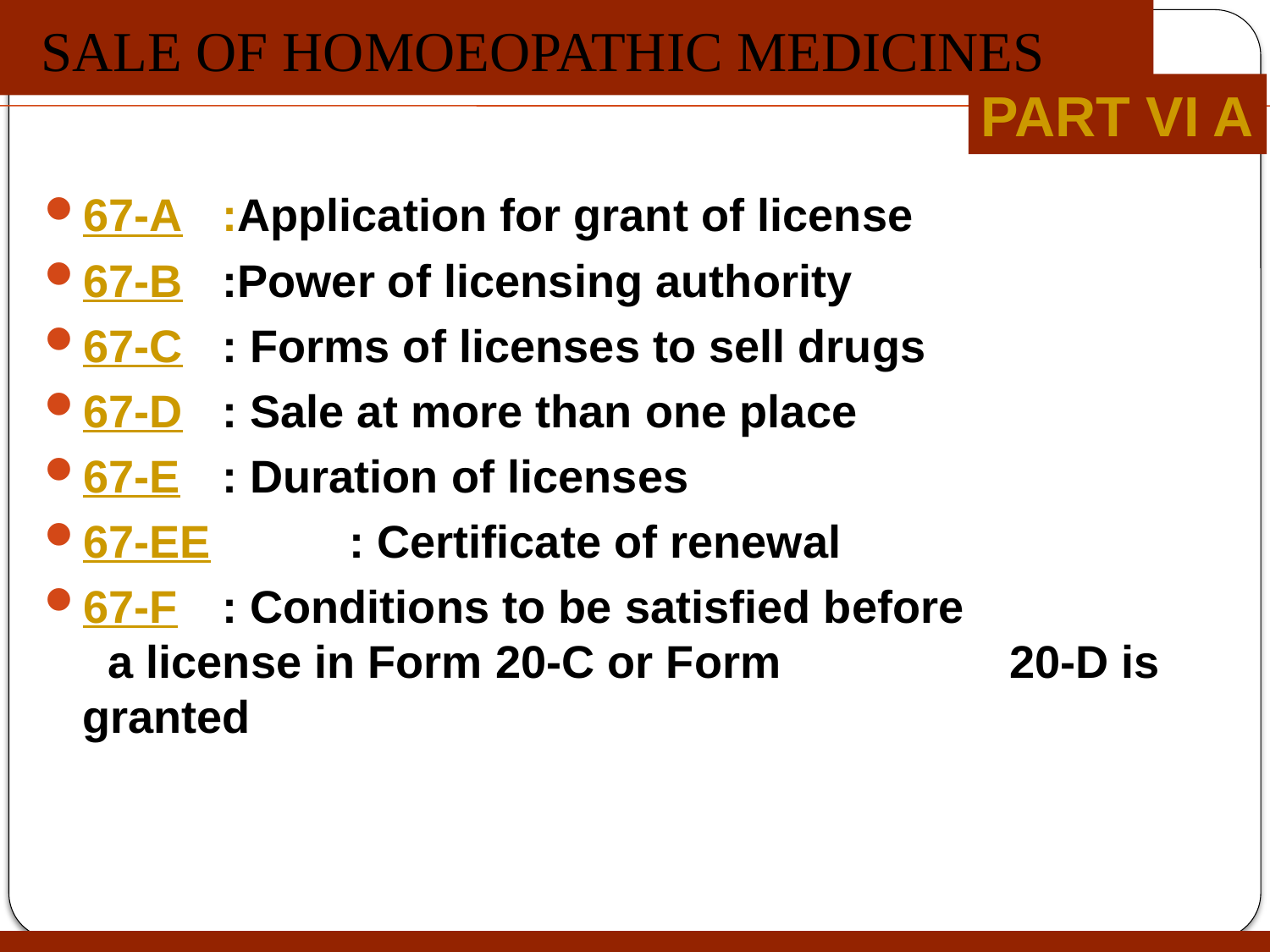

# SALE OF HOMOEOPATHIC MEDICINES
PART VI A

67-A	 :Application for grant of license
67-B	 :Power of licensing authority
67-C	 : Forms of licenses to sell drugs
67-D	 : Sale at more than one place
67-E	 : Duration of licenses
67-EE	 : Certificate of renewal
67-F	 : Conditions to be satisfied before 		   a license in Form 20-C or Form 		   20-D is granted